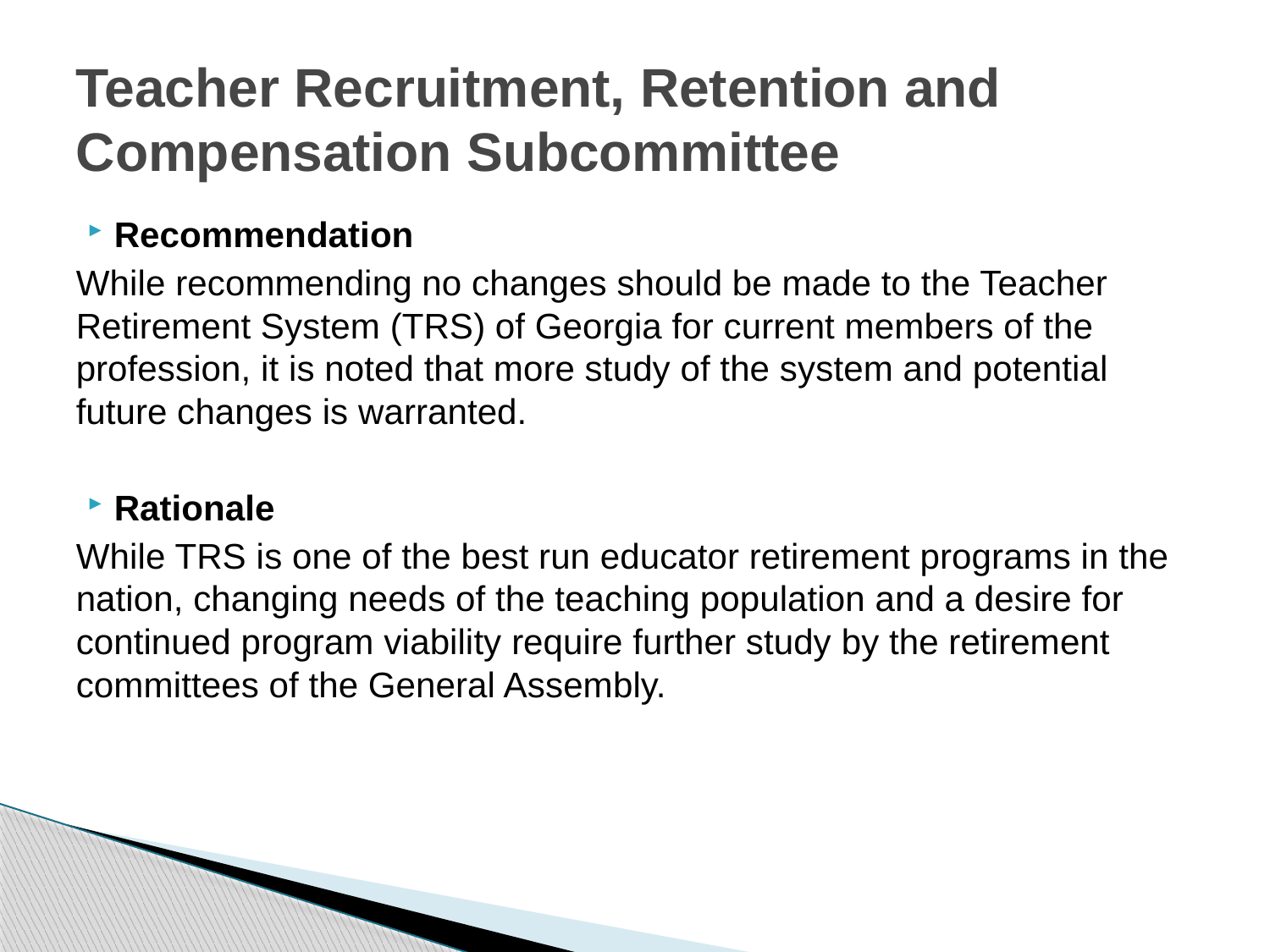

# Teacher Recruitment, Retention and Compensation Subcommittee
Recommendation
While recommending no changes should be made to the Teacher Retirement System (TRS) of Georgia for current members of the profession, it is noted that more study of the system and potential future changes is warranted.

Rationale
While TRS is one of the best run educator retirement programs in the nation, changing needs of the teaching population and a desire for continued program viability require further study by the retirement committees of the General Assembly.